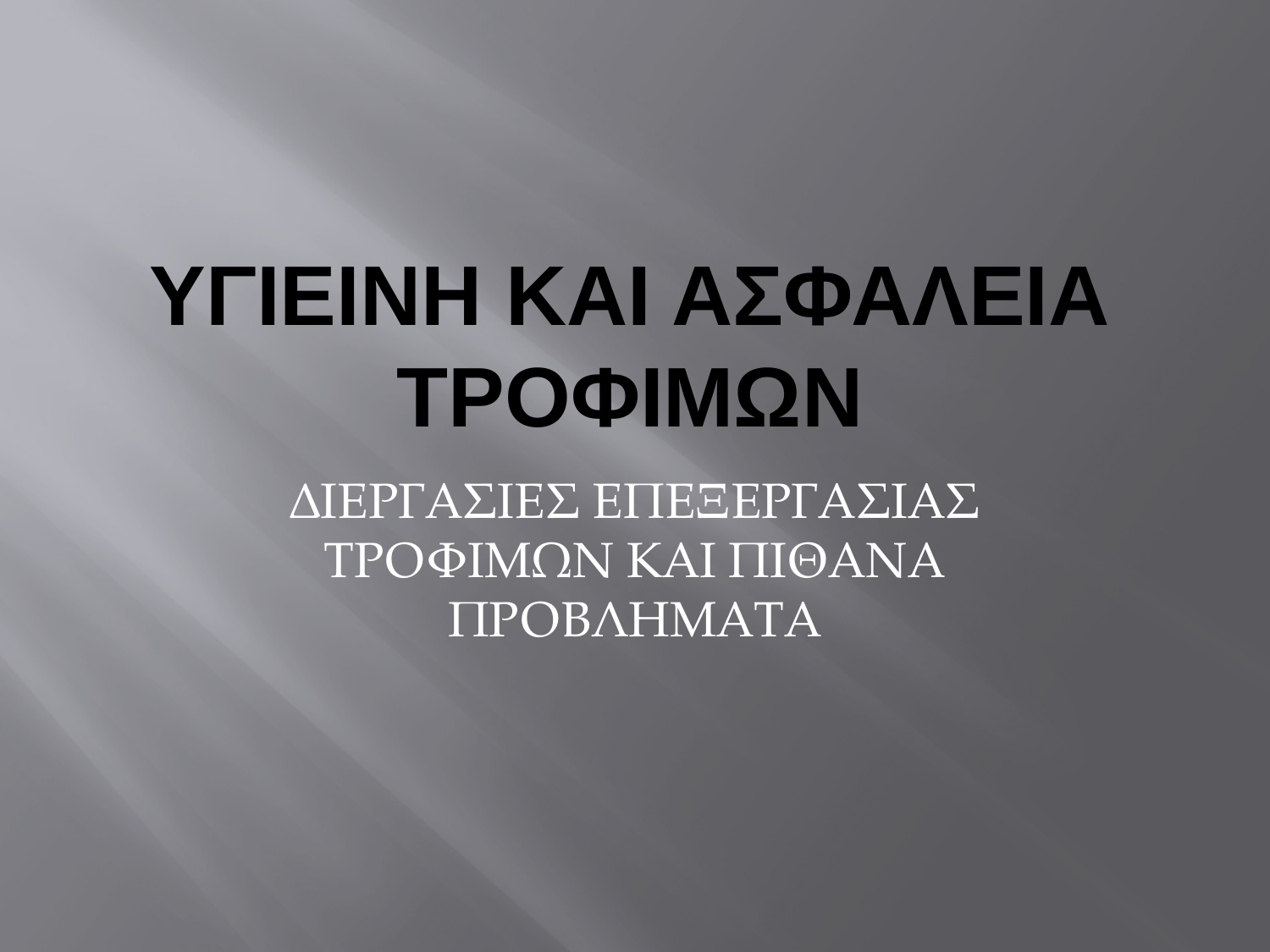

# ΥΓΙΕΙΝΗ ΚΑΙ ΑΣΦΑΛΕΙΑ ΤΡΟΦΙΜΩΝ
ΔΙΕΡΓΑΣΙΕΣ ΕΠΕΞΕΡΓΑΣΙΑΣ ΤΡΟΦΙΜΩΝ ΚΑΙ ΠΙΘΑΝΑ ΠΡΟΒΛΗΜΑΤΑ